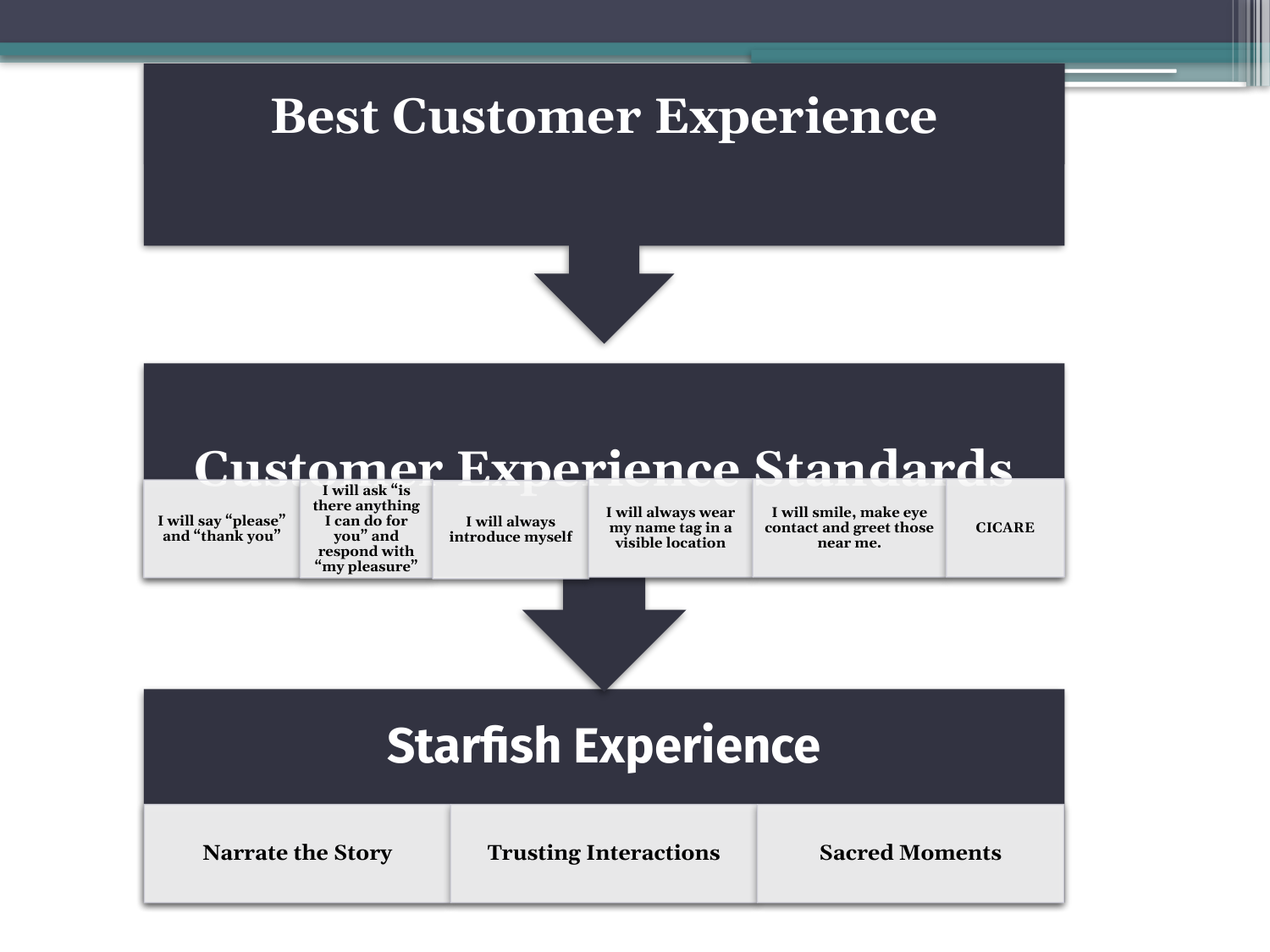

Best Customer Experience
Starfish Experience
Narrate the Story
Trusting Interactions
Sacred Moments
Customer Experience Standards
I will say “please” and “thank you”
I will ask “is there anything I can do for you” and respond with “my pleasure”
I will always introduce myself
I will always wear my name tag in a visible location
I will smile, make eye contact and greet those near me.
CICARE